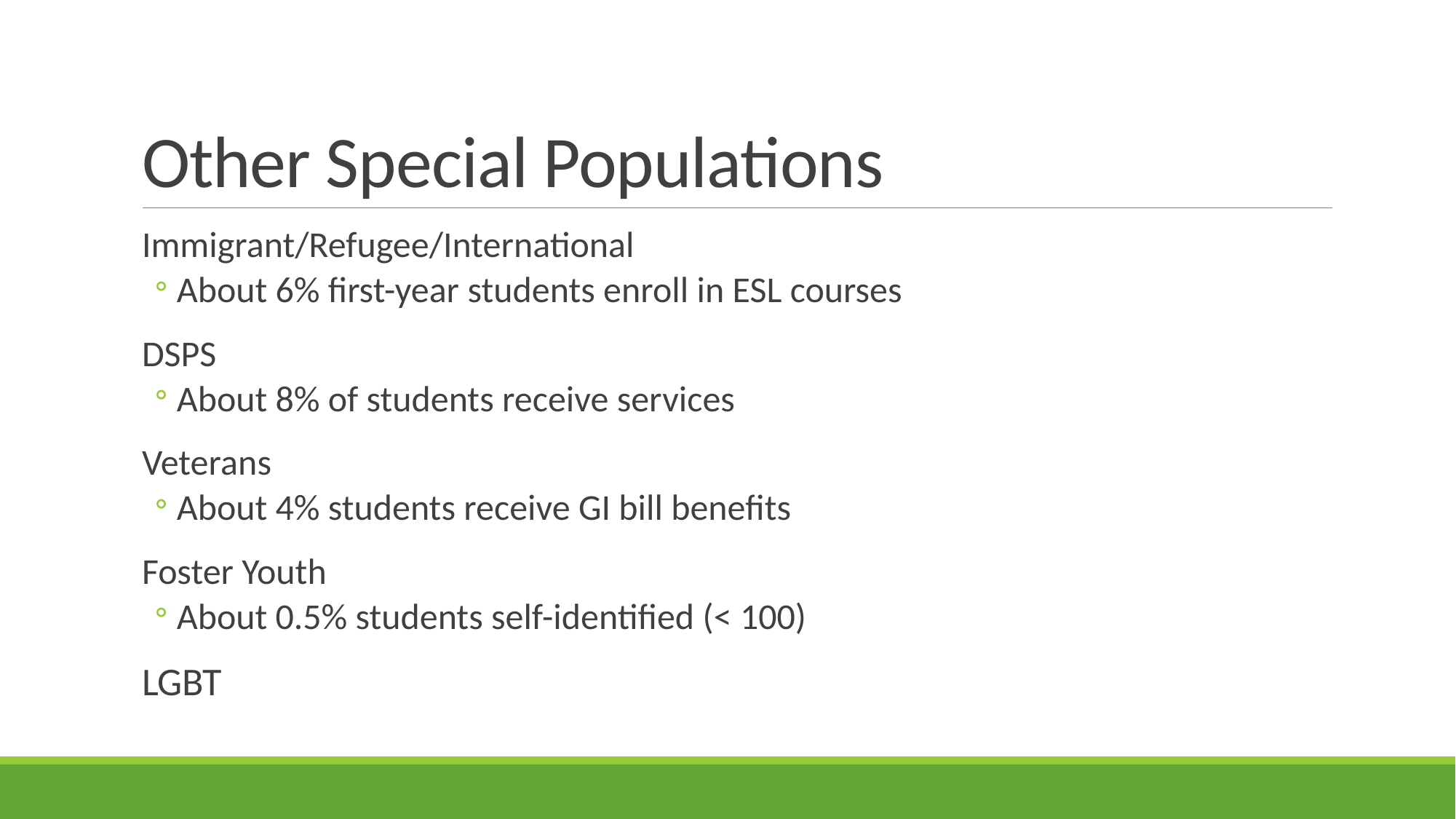

# Other Special Populations
Immigrant/Refugee/International
About 6% first-year students enroll in ESL courses
DSPS
About 8% of students receive services
Veterans
About 4% students receive GI bill benefits
Foster Youth
About 0.5% students self-identified (< 100)
LGBT